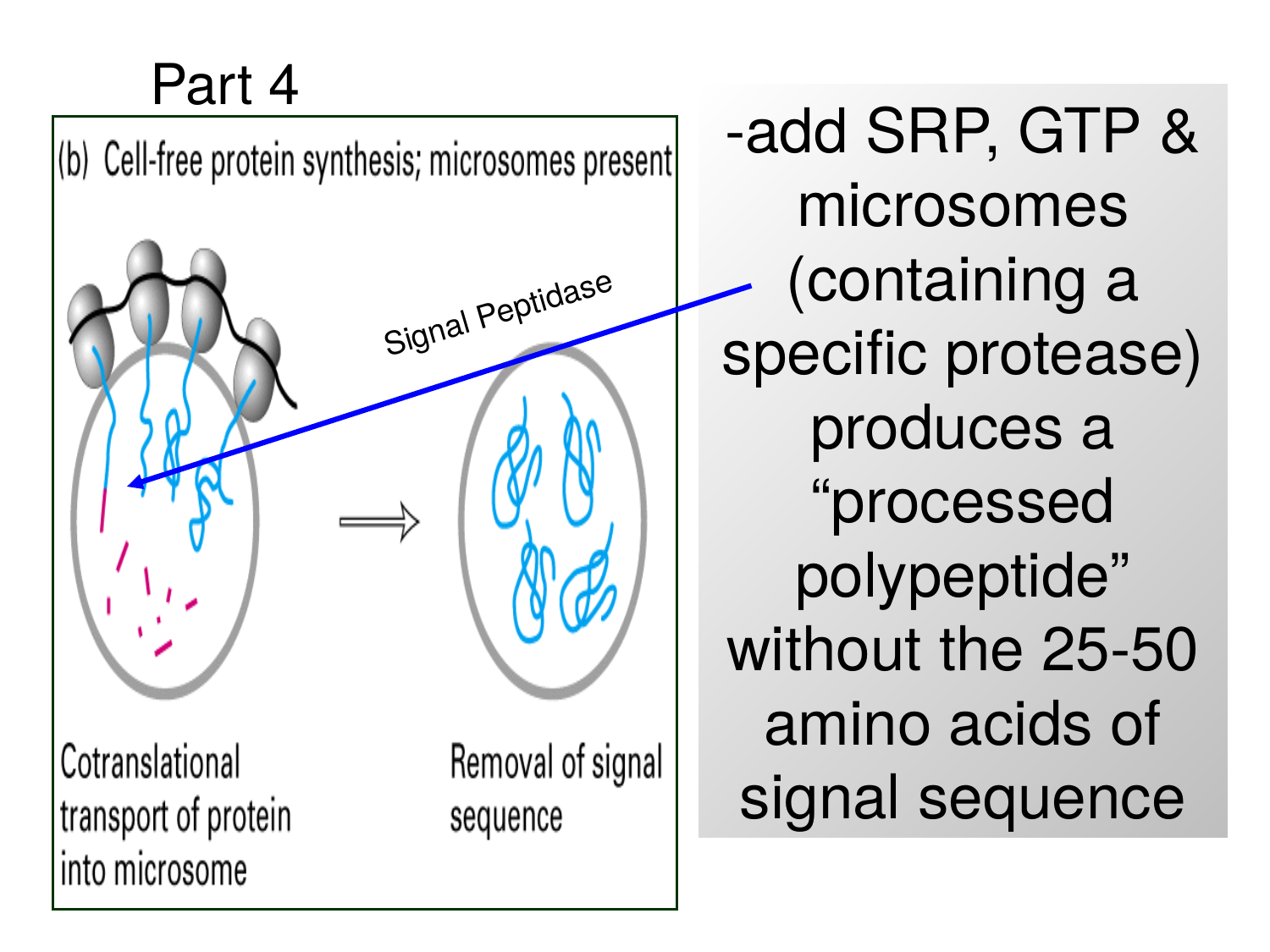

Part 4
-add SRP, GTP & microsomes (containing a specific protease) produces a “processed polypeptide” without the 25-50 amino acids of signal sequence

Signal Peptidase